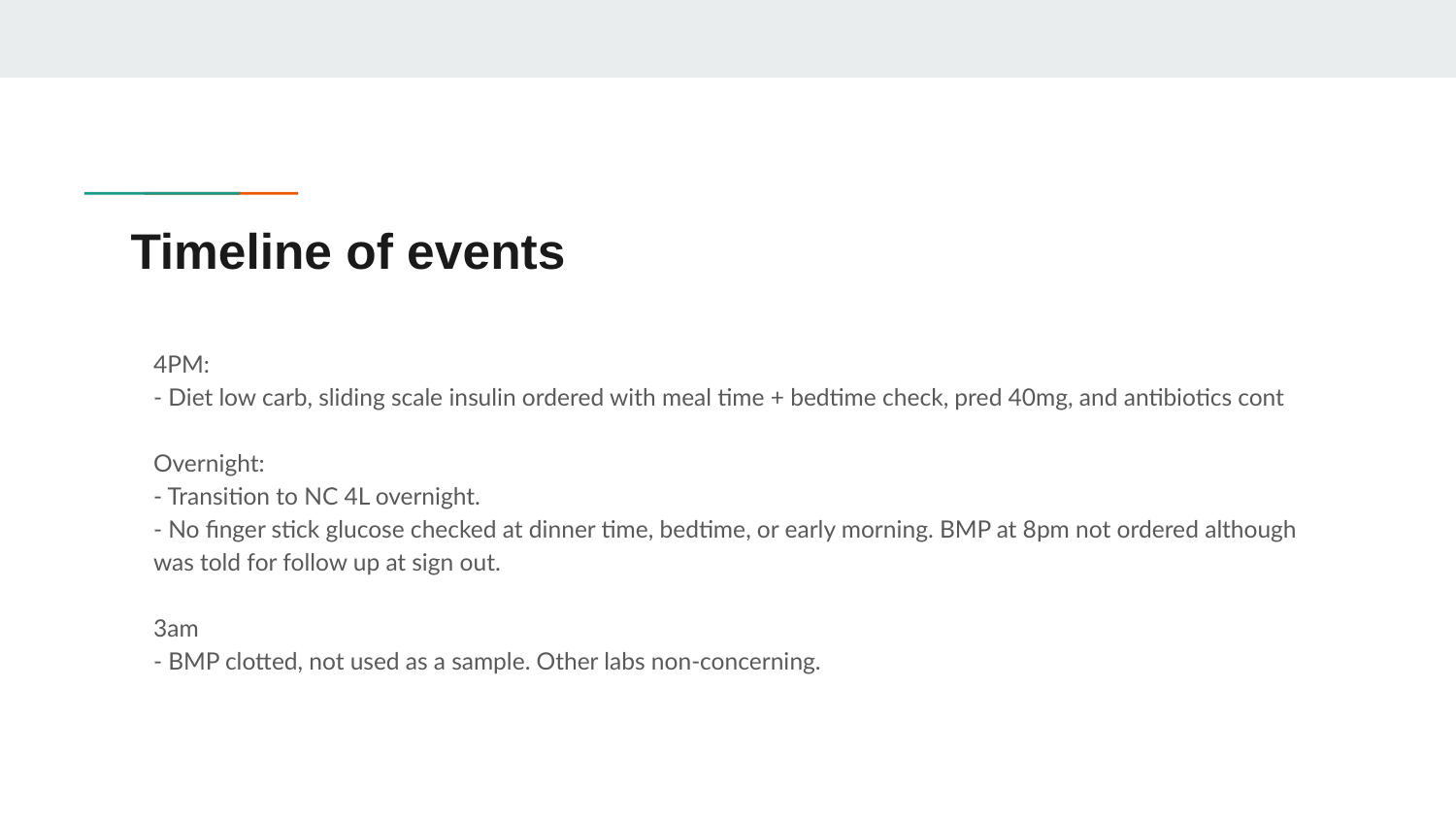

# Timeline of events
4PM:
- Diet low carb, sliding scale insulin ordered with meal time + bedtime check, pred 40mg, and antibiotics cont

Overnight:
- Transition to NC 4L overnight.
- No finger stick glucose checked at dinner time, bedtime, or early morning. BMP at 8pm not ordered although was told for follow up at sign out.

3am
- BMP clotted, not used as a sample. Other labs non-concerning.